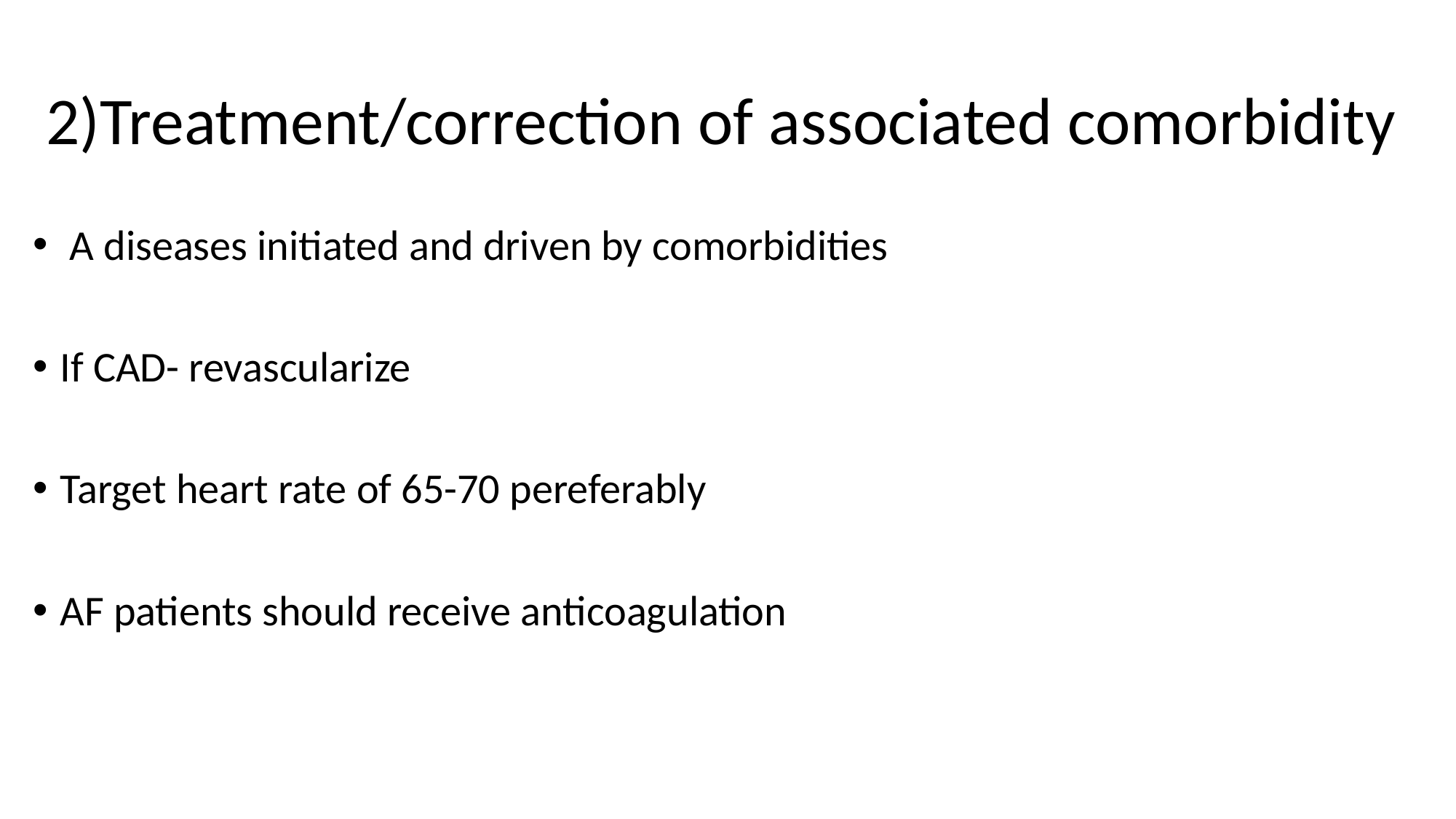

# 2)Treatment/correction of associated comorbidity
 A diseases initiated and driven by comorbidities

If CAD- revascularize

Target heart rate of 65-70 pereferably

AF patients should receive anticoagulation